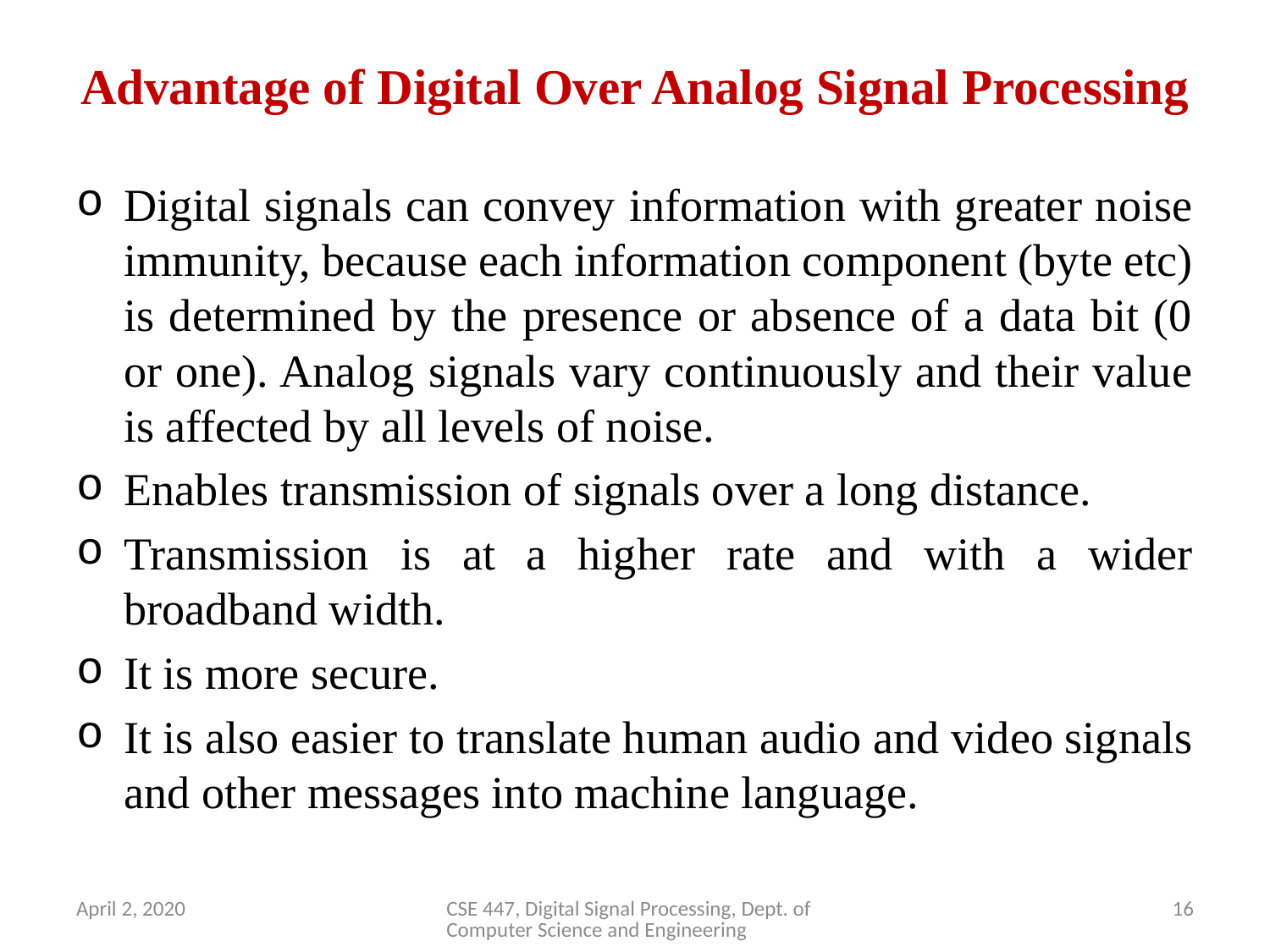

# Advantage of Digital Over Analog Signal Processing
Digital signals can convey information with greater noise immunity, because each information component (byte etc) is determined by the presence or absence of a data bit (0 or one). Analog signals vary continuously and their value is affected by all levels of noise.
Enables transmission of signals over a long distance.
Transmission is at a higher rate and with a wider broadband width.
It is more secure.
It is also easier to translate human audio and video signals and other messages into machine language.
April 2, 2020
CSE 447, Digital Signal Processing, Dept. of Computer Science and Engineering
16